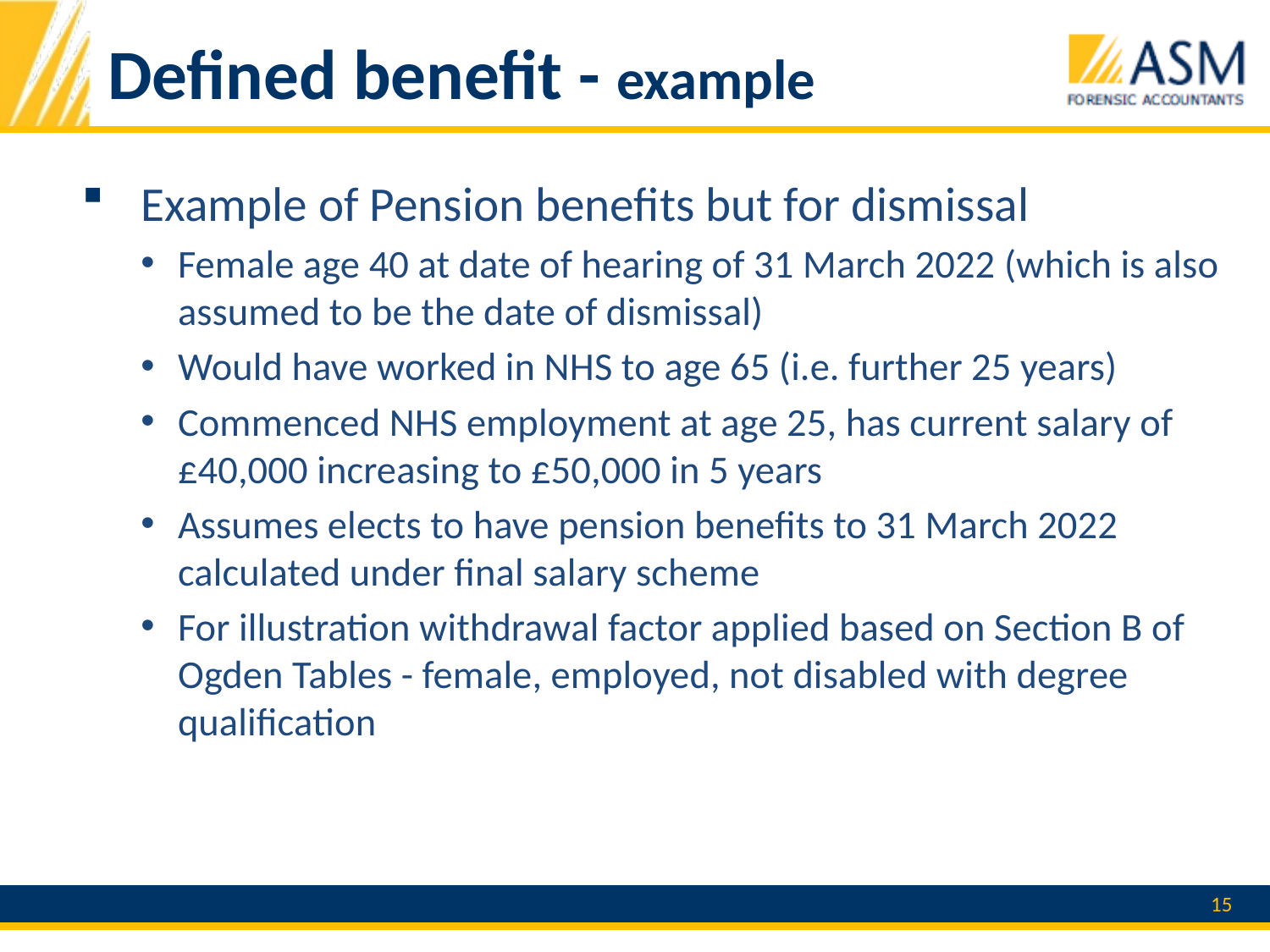

# Defined benefit - example
Example of Pension benefits but for dismissal
Female age 40 at date of hearing of 31 March 2022 (which is also assumed to be the date of dismissal)
Would have worked in NHS to age 65 (i.e. further 25 years)
Commenced NHS employment at age 25, has current salary of £40,000 increasing to £50,000 in 5 years
Assumes elects to have pension benefits to 31 March 2022 calculated under final salary scheme
For illustration withdrawal factor applied based on Section B of Ogden Tables - female, employed, not disabled with degree qualification

15